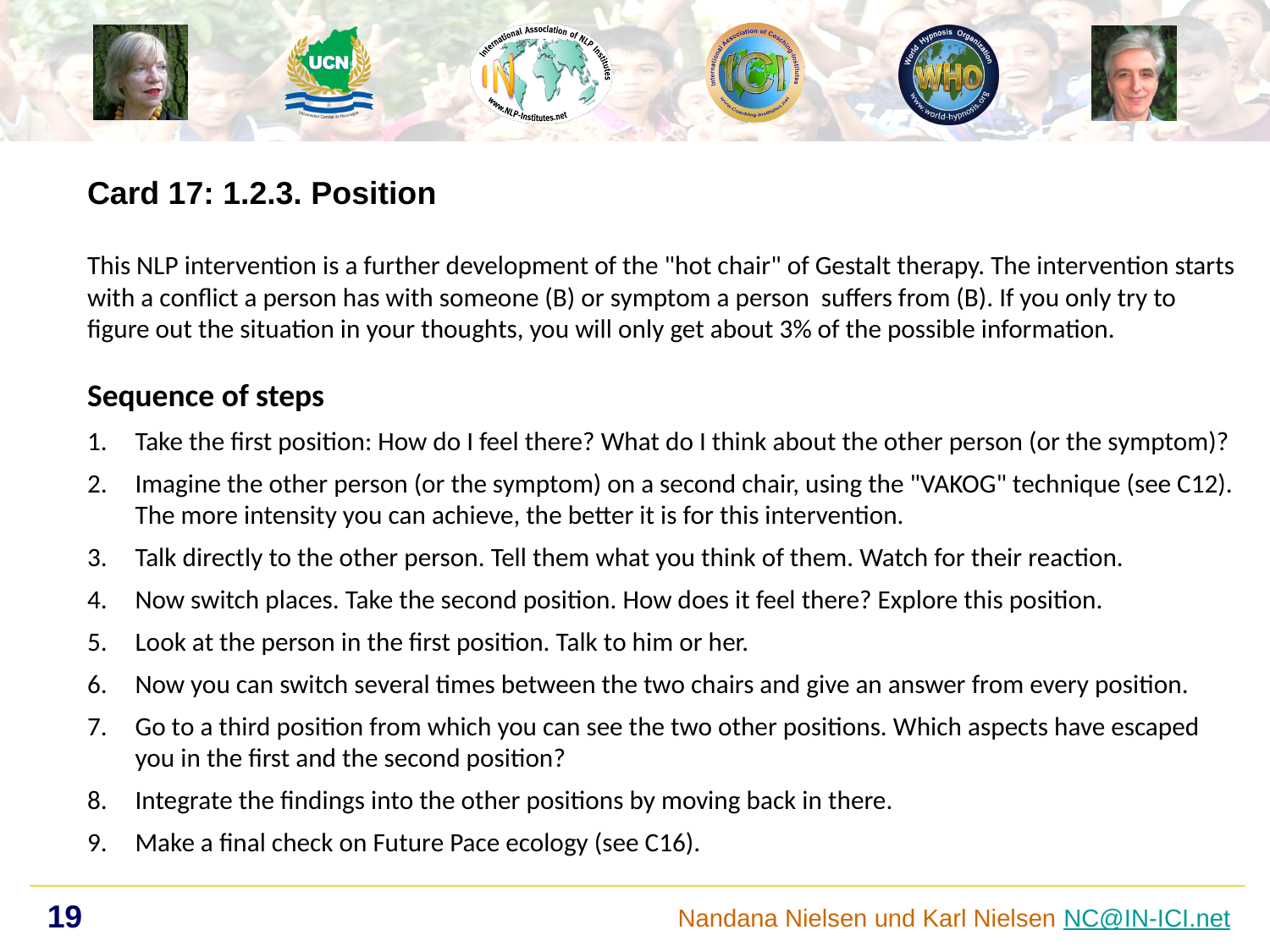

Card 17: 1.2.3. Position

This NLP intervention is a further development of the "hot chair" of Gestalt therapy. The intervention starts with a conflict a person has with someone (B) or symptom a person  suffers from (B). If you only try to figure out the situation in your thoughts, you will only get about 3% of the possible information.

Sequence of steps
Take the first position: How do I feel there? What do I think about the other person (or the symptom)?
Imagine the other person (or the symptom) on a second chair, using the "VAKOG" technique (see C12). The more intensity you can achieve, the better it is for this intervention.
Talk directly to the other person. Tell them what you think of them. Watch for their reaction.
Now switch places. Take the second position. How does it feel there? Explore this position.
Look at the person in the first position. Talk to him or her.
Now you can switch several times between the two chairs and give an answer from every position.
Go to a third position from which you can see the two other positions. Which aspects have escaped you in the first and the second position?
Integrate the findings into the other positions by moving back in there.
Make a final check on Future Pace ecology (see C16).